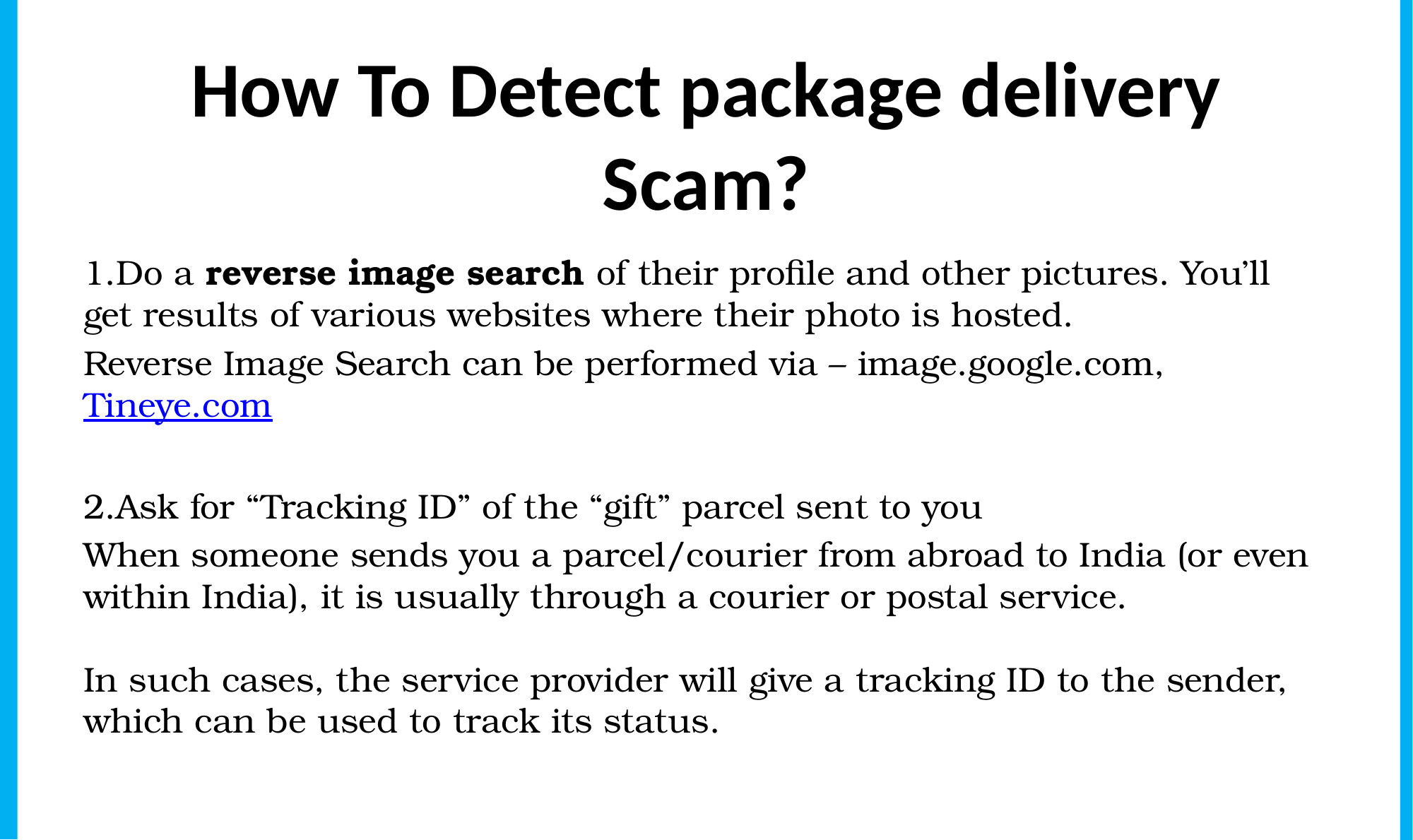

# How To Detect package delivery Scam?

1.Do a reverse image search of their profile and other pictures. You’ll get results of various websites where their photo is hosted.
Reverse Image Search can be performed via – image.google.com, Tineye.com

2.Ask for “Tracking ID” of the “gift” parcel sent to you
When someone sends you a parcel/courier from abroad to India (or even within India), it is usually through a courier or postal service.
In such cases, the service provider will give a tracking ID to the sender, which can be used to track its status.